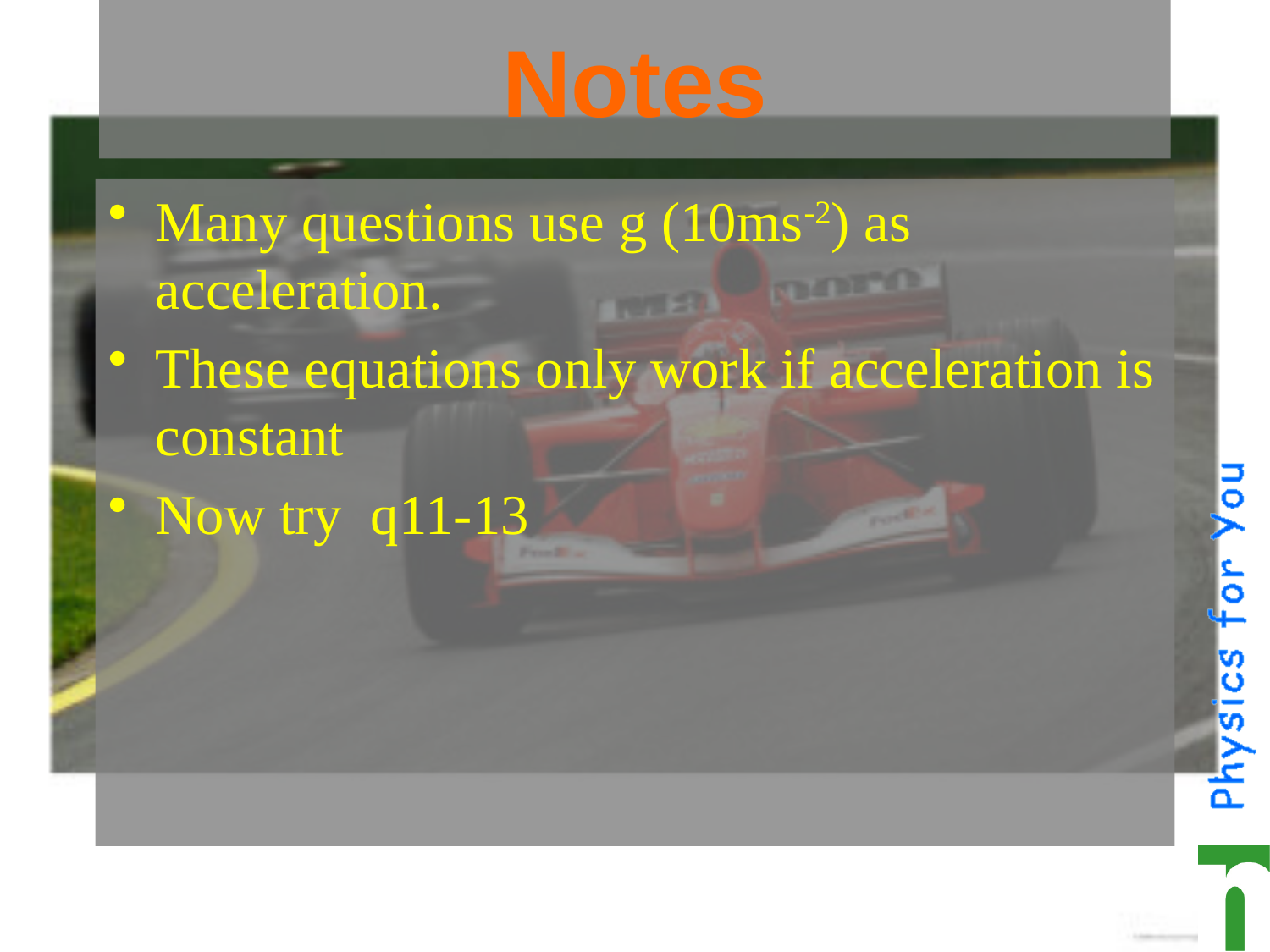

# Notes
Many questions use g (10ms-2) as acceleration.
These equations only work if acceleration is constant
Now try  q11-13